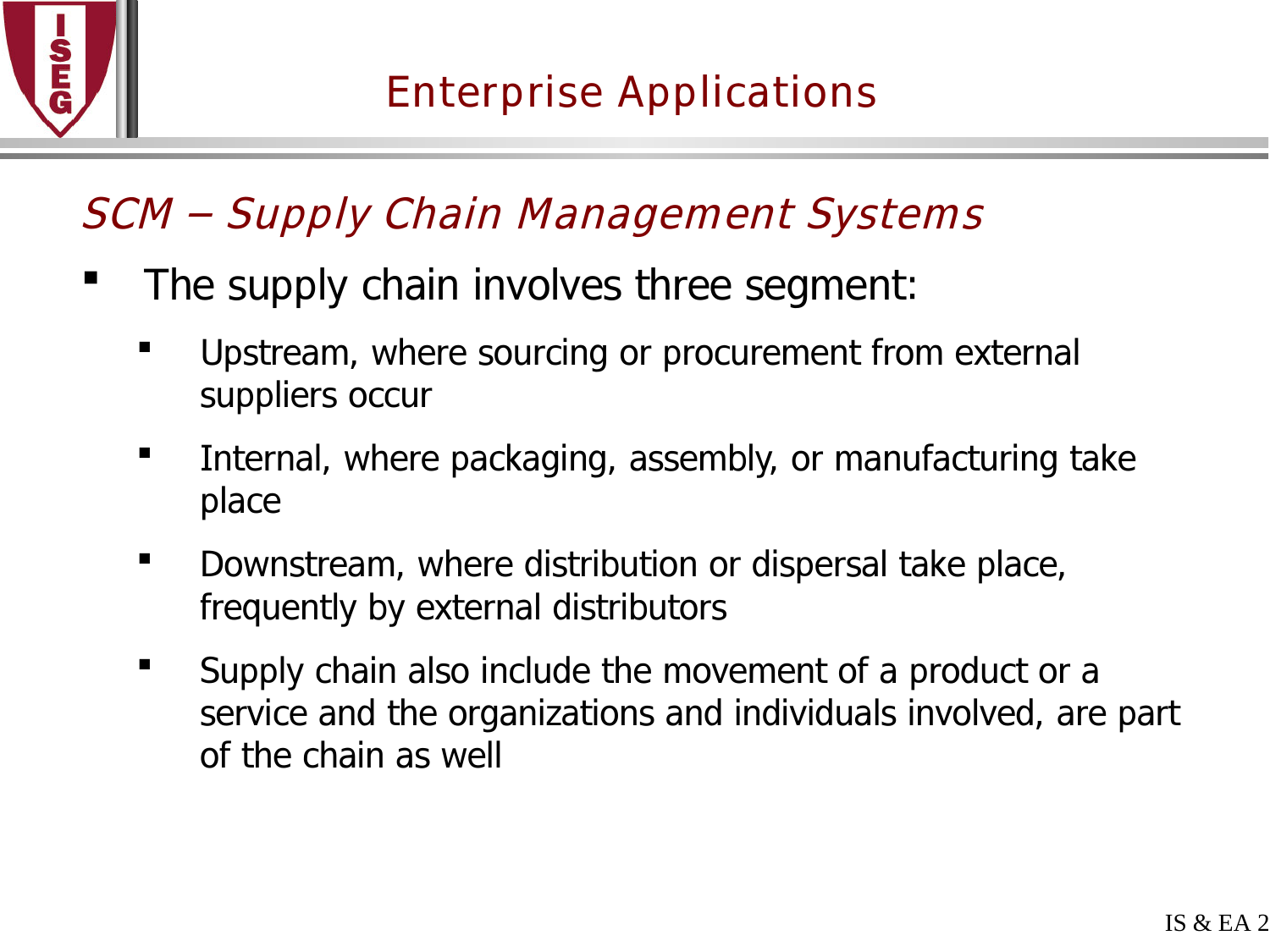

# Enterprise Applications
SCM – Supply Chain Management Systems
The supply chain involves three segment:
Upstream, where sourcing or procurement from external suppliers occur
Internal, where packaging, assembly, or manufacturing take place
Downstream, where distribution or dispersal take place, frequently by external distributors
Supply chain also include the movement of a product or a service and the organizations and individuals involved, are part of the chain as well